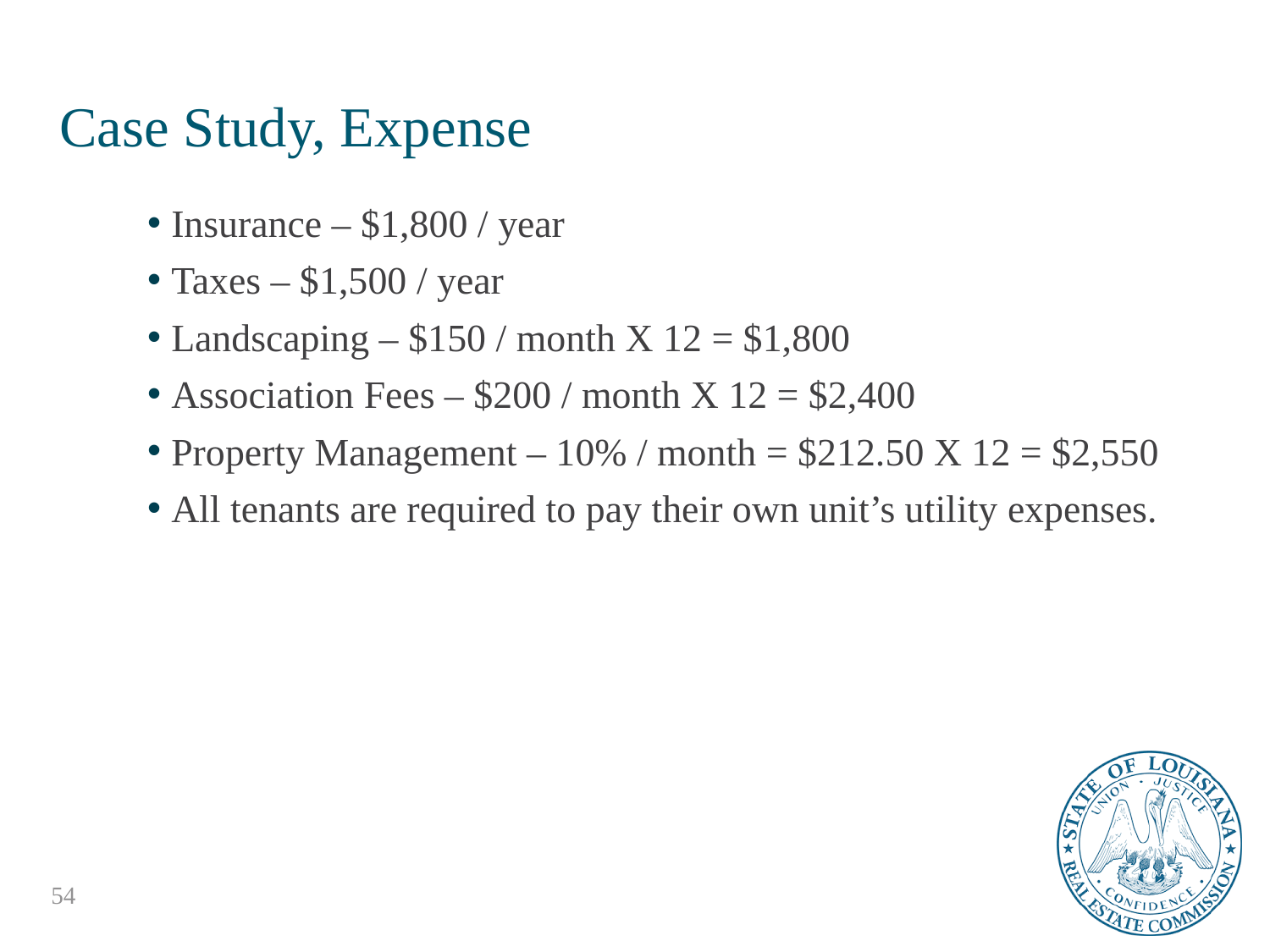

# Case Study, Expense
Insurance – $1,800 / year
Taxes – $1,500 / year
Landscaping – $150 / month X 12 = $1,800
Association Fees – $200 / month X 12 = $2,400
Property Management – 10% / month = $212.50 X 12 = $2,550
All tenants are required to pay their own unit’s utility expenses.

54